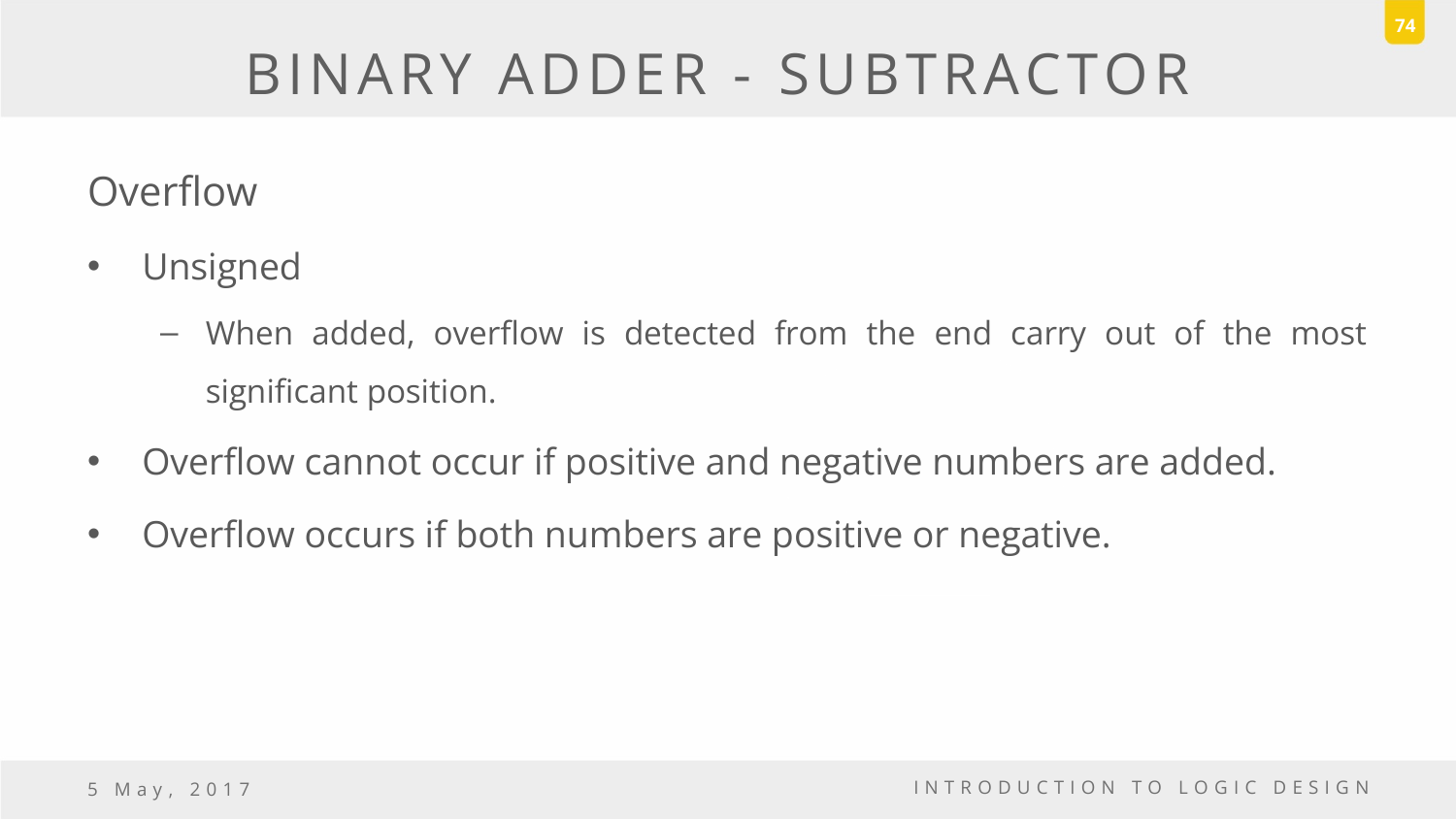

74
# BINARY ADDER - SUBTRACTOR
Overflow
Unsigned
When added, overflow is detected from the end carry out of the most significant position.
Overflow cannot occur if positive and negative numbers are added.
Overflow occurs if both numbers are positive or negative.

5 May, 2017
INTRODUCTION TO LOGIC DESIGN